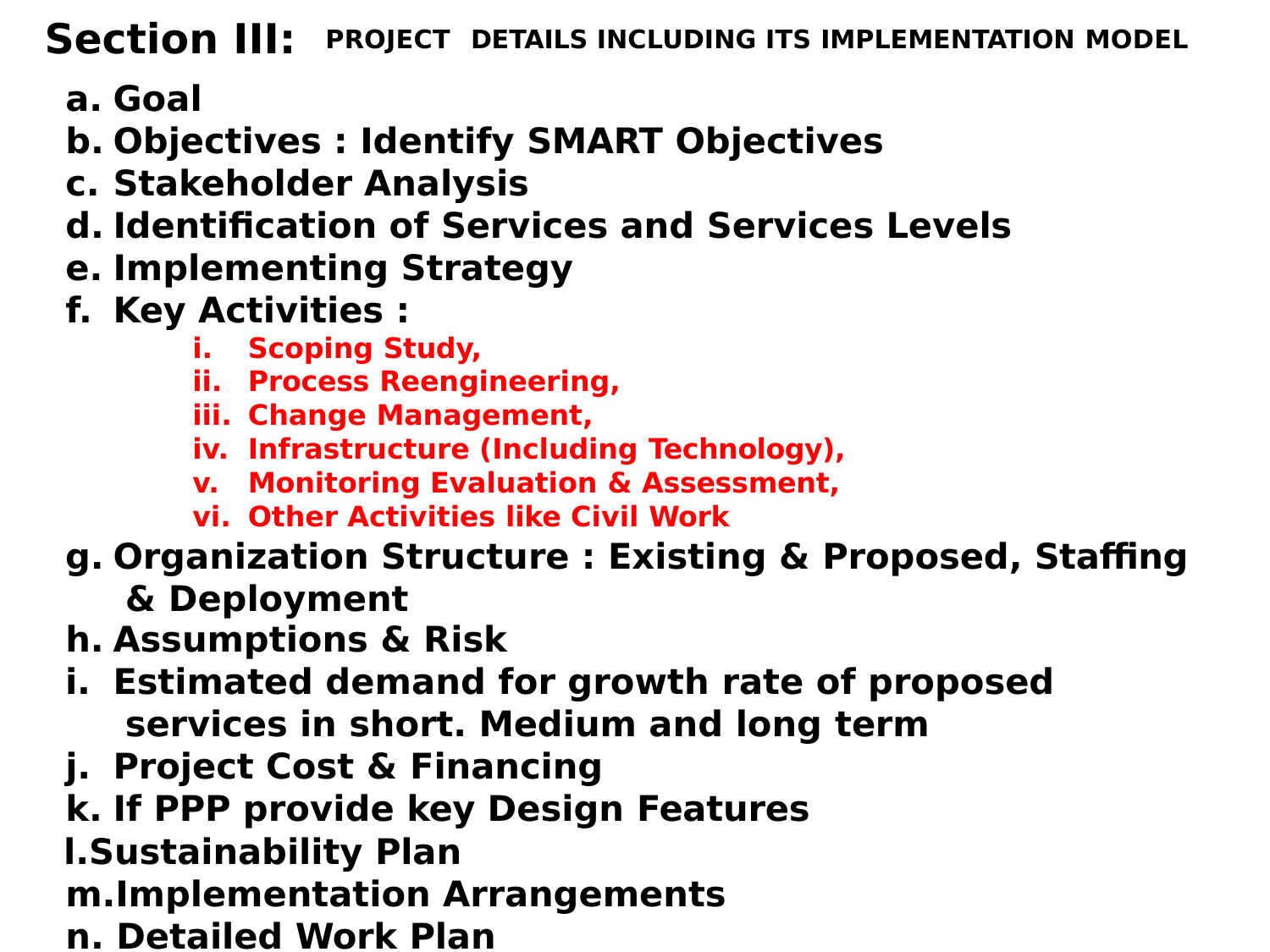

# Section III:
PROJECT	DETAILS INCLUDING ITS IMPLEMENTATION MODEL
Goal
Objectives : Identify SMART Objectives
Stakeholder Analysis
Identification of Services and Services Levels
Implementing Strategy
Key Activities :
Scoping Study,
Process Reengineering,
Change Management,
Infrastructure (Including Technology),
Monitoring Evaluation & Assessment,
Other Activities like Civil Work
Organization Structure : Existing & Proposed, Staffing  & Deployment
Assumptions & Risk
i.	Estimated demand for growth rate of proposed  services in short. Medium and long term
Project Cost & Financing
If PPP provide key Design Features
Sustainability Plan  m.Implementation Arrangements
n. Detailed Work Plan